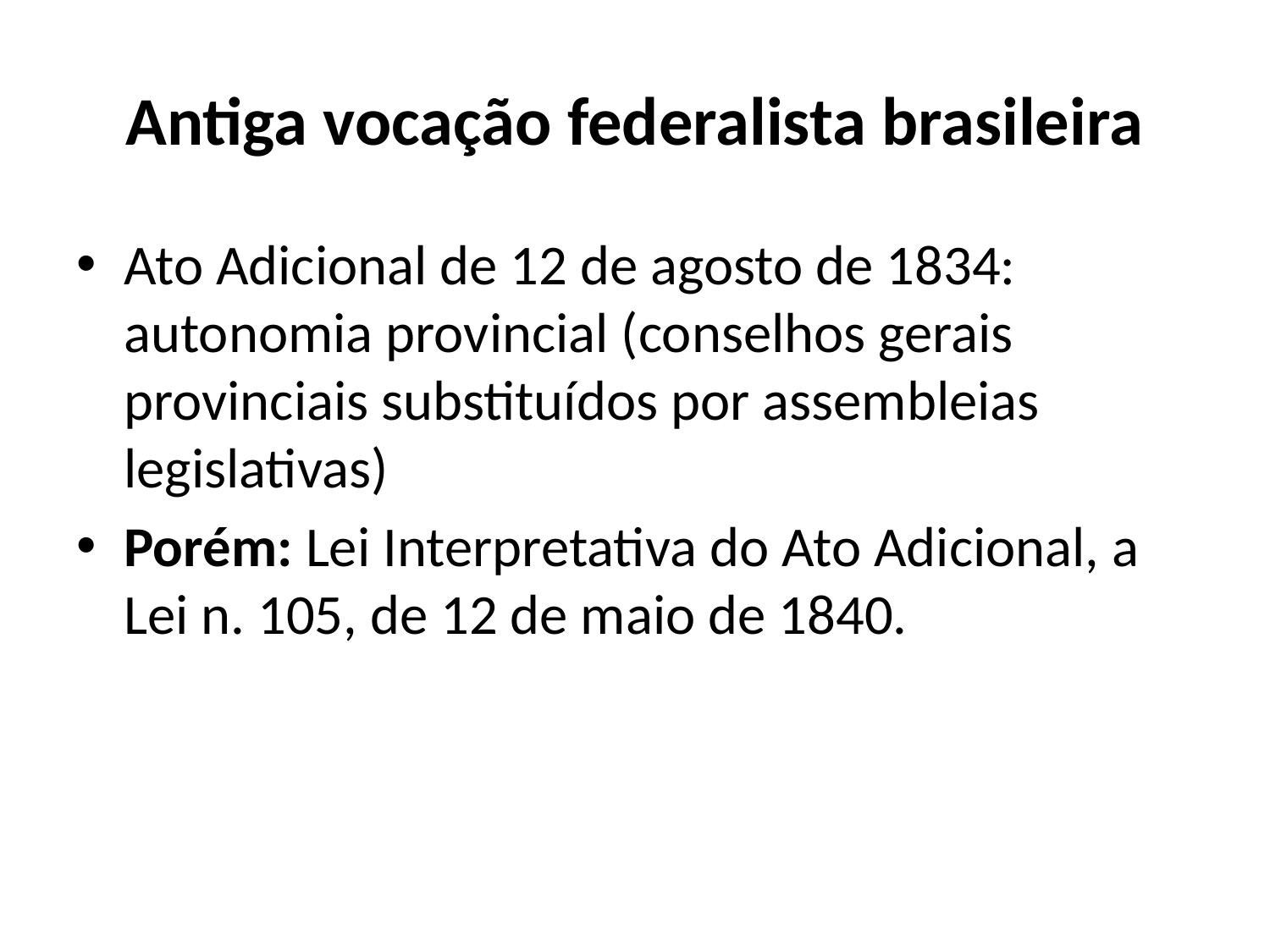

# Antiga vocação federalista brasileira
Ato Adicional de 12 de agosto de 1834: autonomia provincial (conselhos gerais provinciais substituídos por assembleias legislativas)
Porém: Lei Interpretativa do Ato Adicional, a Lei n. 105, de 12 de maio de 1840.